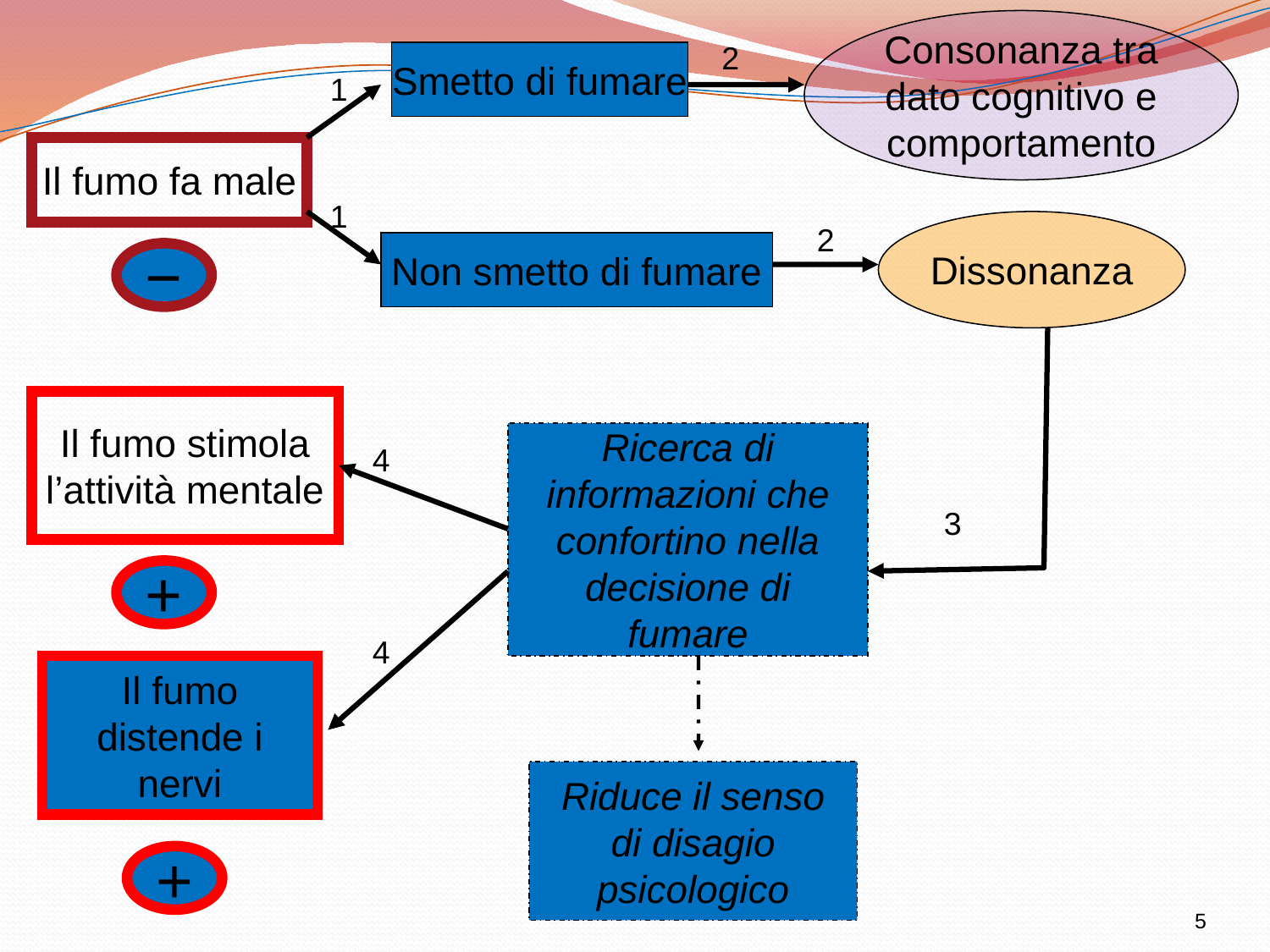

Consonanza tra dato cognitivo e comportamento
2
Smetto di fumare
1

Il fumo fa male
1

Dissonanza
2
Non smetto di fumare
−

Il fumo stimola l’attività mentale
Ricerca di informazioni che confortino nella decisione di fumare
4

3
+

4
Il fumo distende i nervi

Riduce il senso di disagio psicologico
+
5